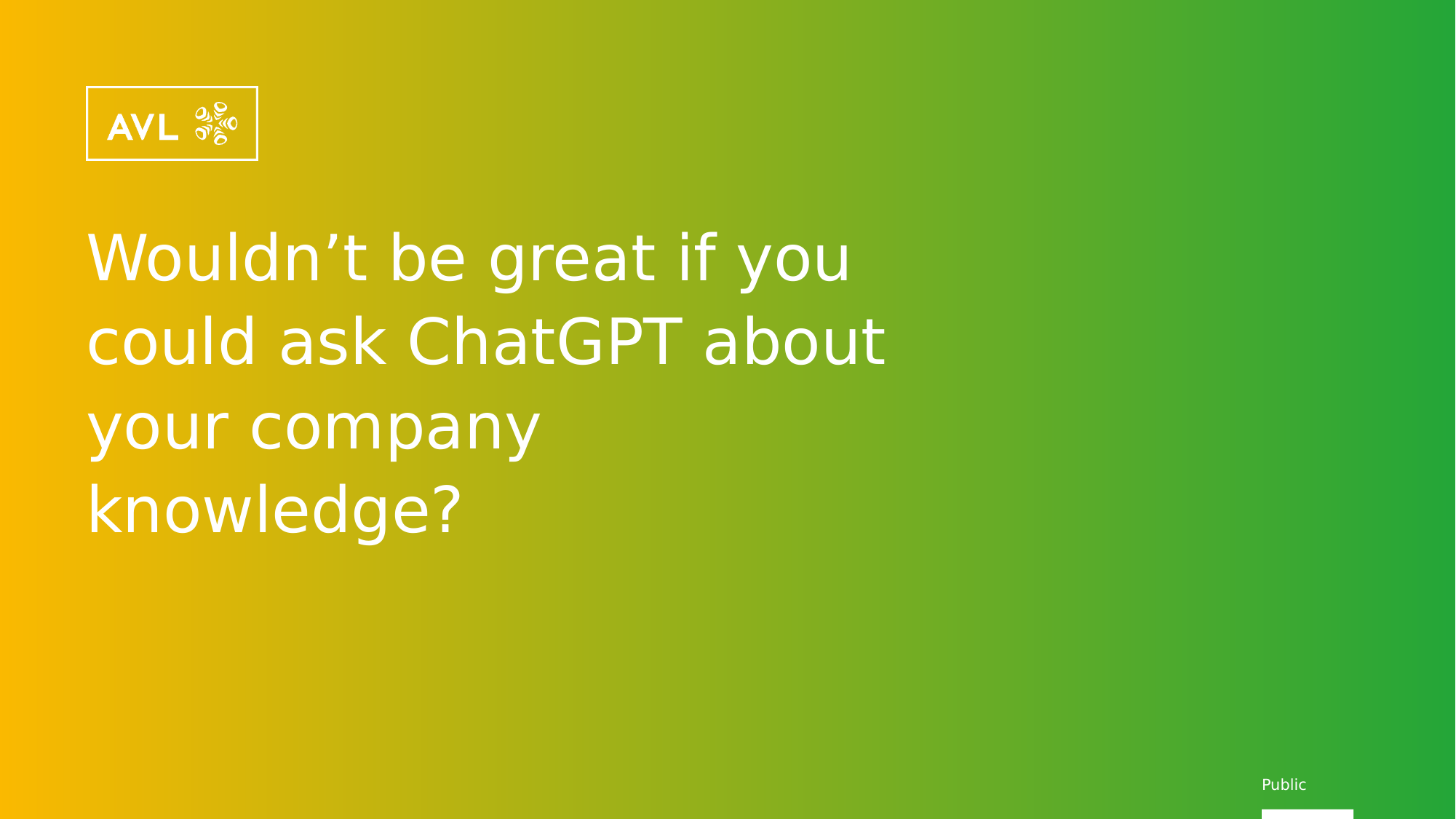

# Wouldn’t be great if you could ask ChatGPT about your company knowledge?